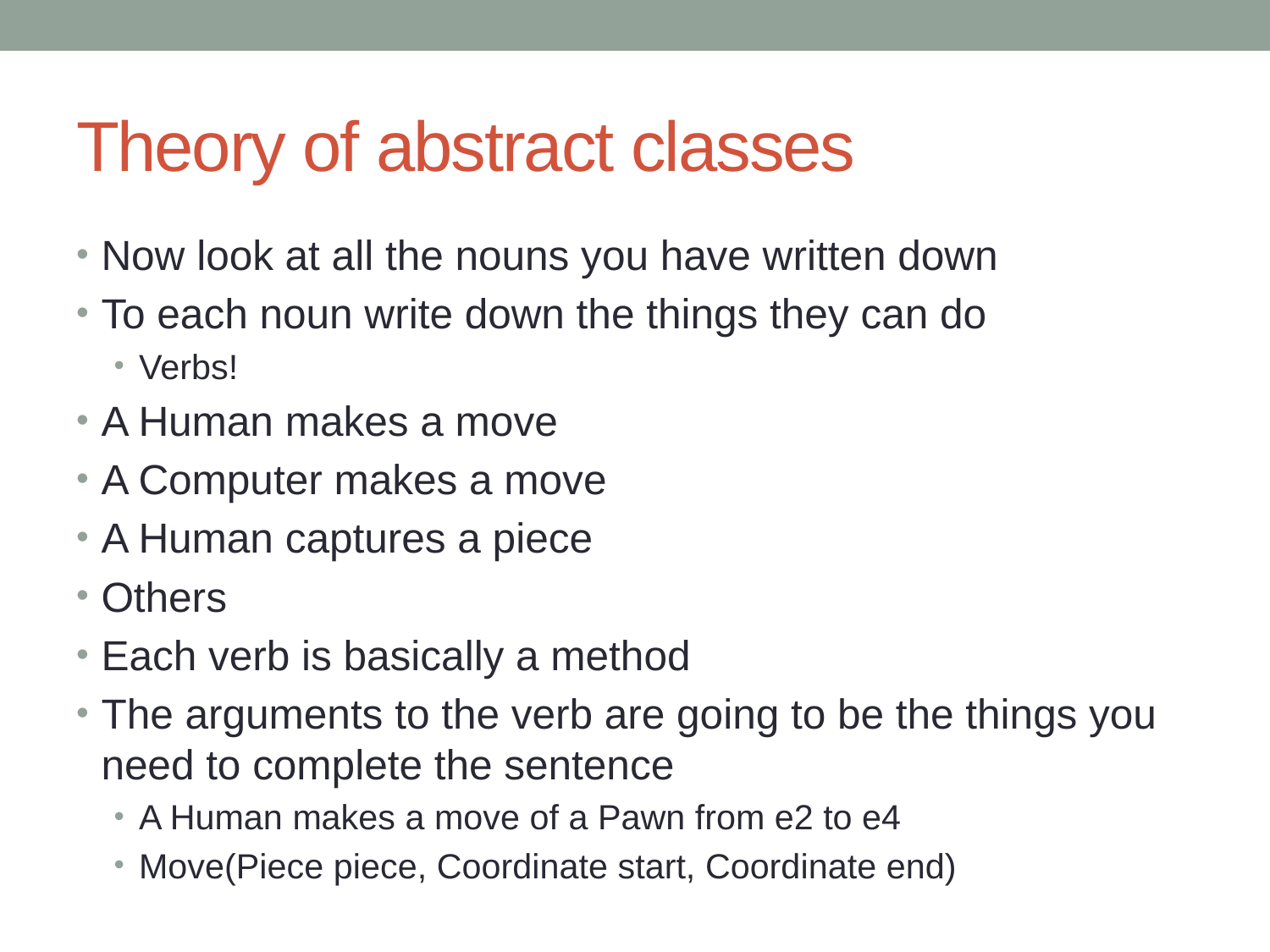

# Theory of abstract classes
Now look at all the nouns you have written down
To each noun write down the things they can do
Verbs!
A Human makes a move
A Computer makes a move
A Human captures a piece
Others
Each verb is basically a method
The arguments to the verb are going to be the things you need to complete the sentence
A Human makes a move of a Pawn from e2 to e4
Move(Piece piece, Coordinate start, Coordinate end)